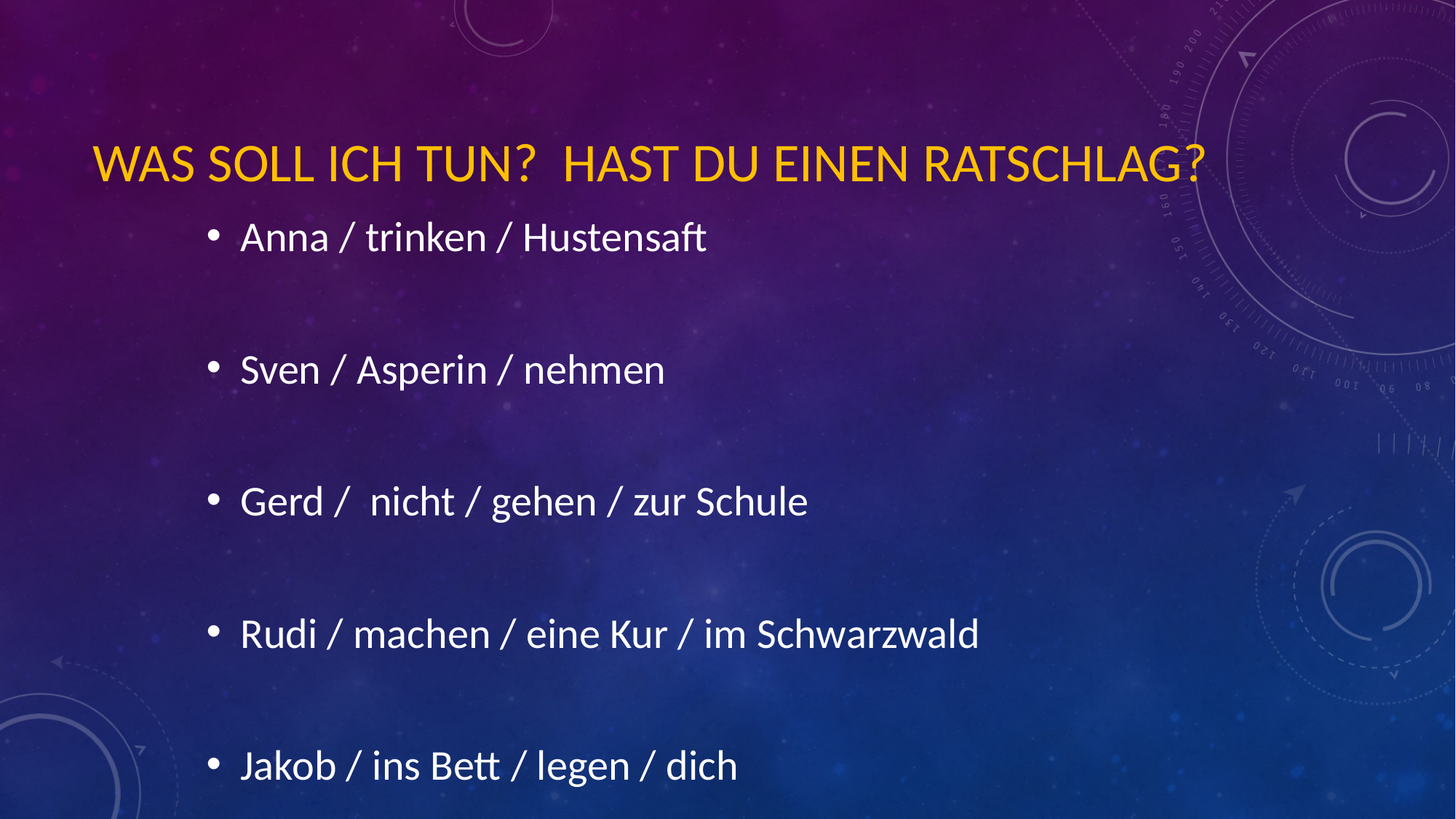

# Was soll ich tun?  Hast du einen Ratschlag?
Anna / trinken / Hustensaft

Sven / Asperin / nehmen

Gerd /  nicht / gehen / zur Schule

Rudi / machen / eine Kur / im Schwarzwald

Jakob / ins Bett / legen / dich